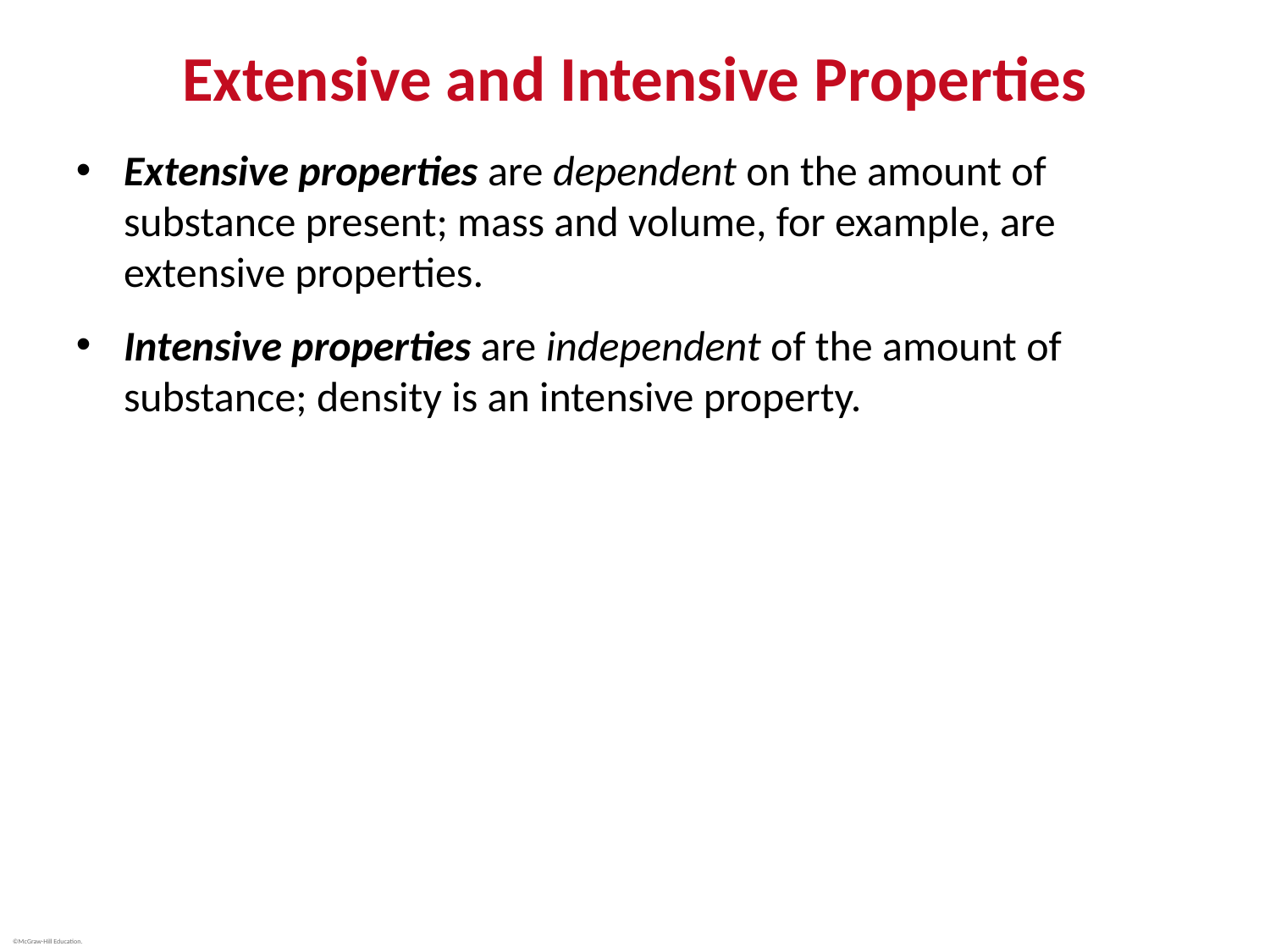

# Extensive and Intensive Properties
Extensive properties are dependent on the amount of substance present; mass and volume, for example, are extensive properties.
Intensive properties are independent of the amount of substance; density is an intensive property.